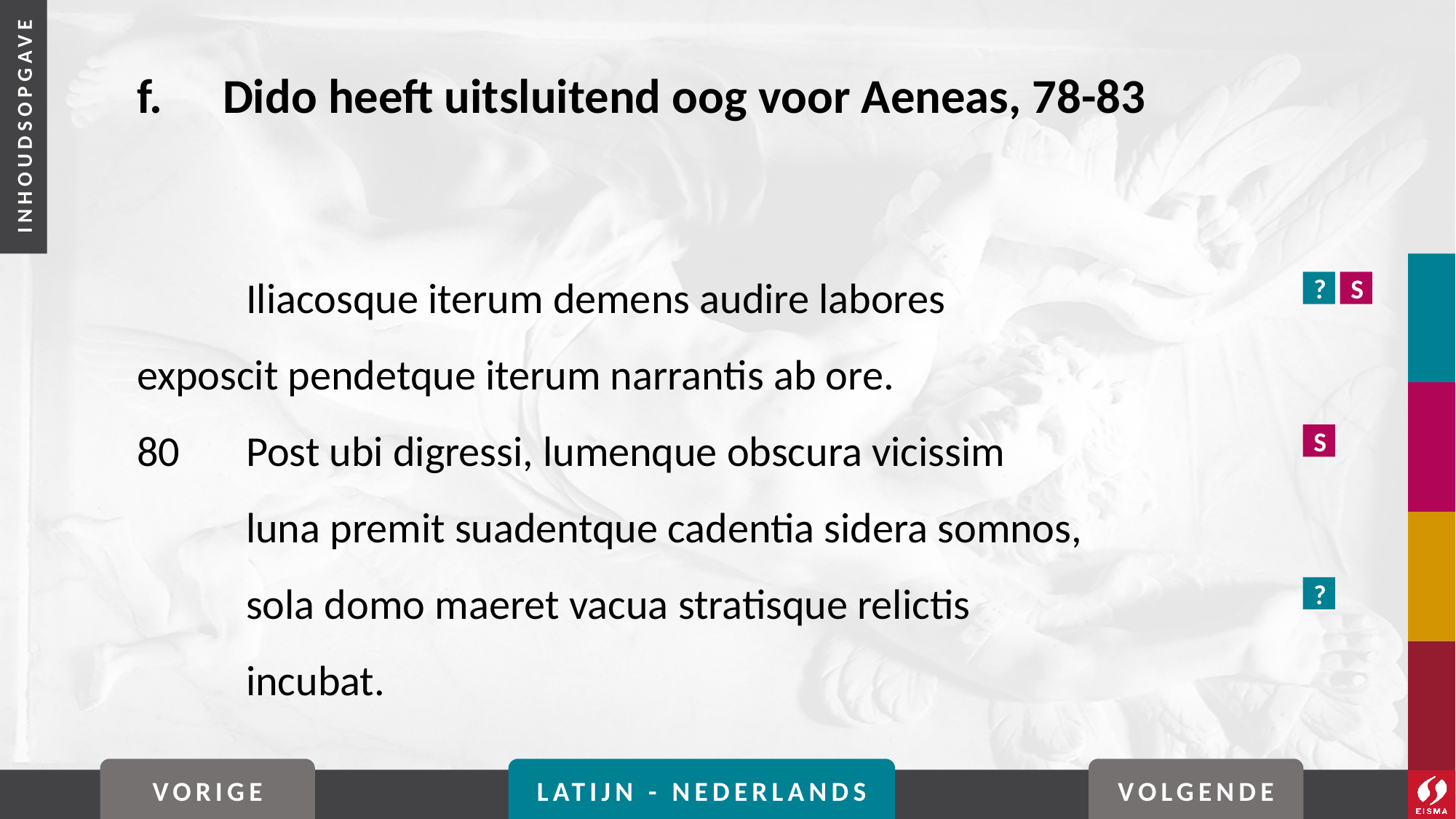

# f. 	Dido heeft uitsluitend oog voor Aeneas, 78-83
	Iliacosque iterum demens audire labores 				exposcit pendetque iterum narrantis ab ore.
80	Post ubi digressi, lumenque obscura vicissim 				luna premit suadentque cadentia sidera somnos,
	sola domo maeret vacua stratisque relictis
	incubat.
?
S
S
?
VORIGE
LATIJN - NEDERLANDS
VOLGENDE